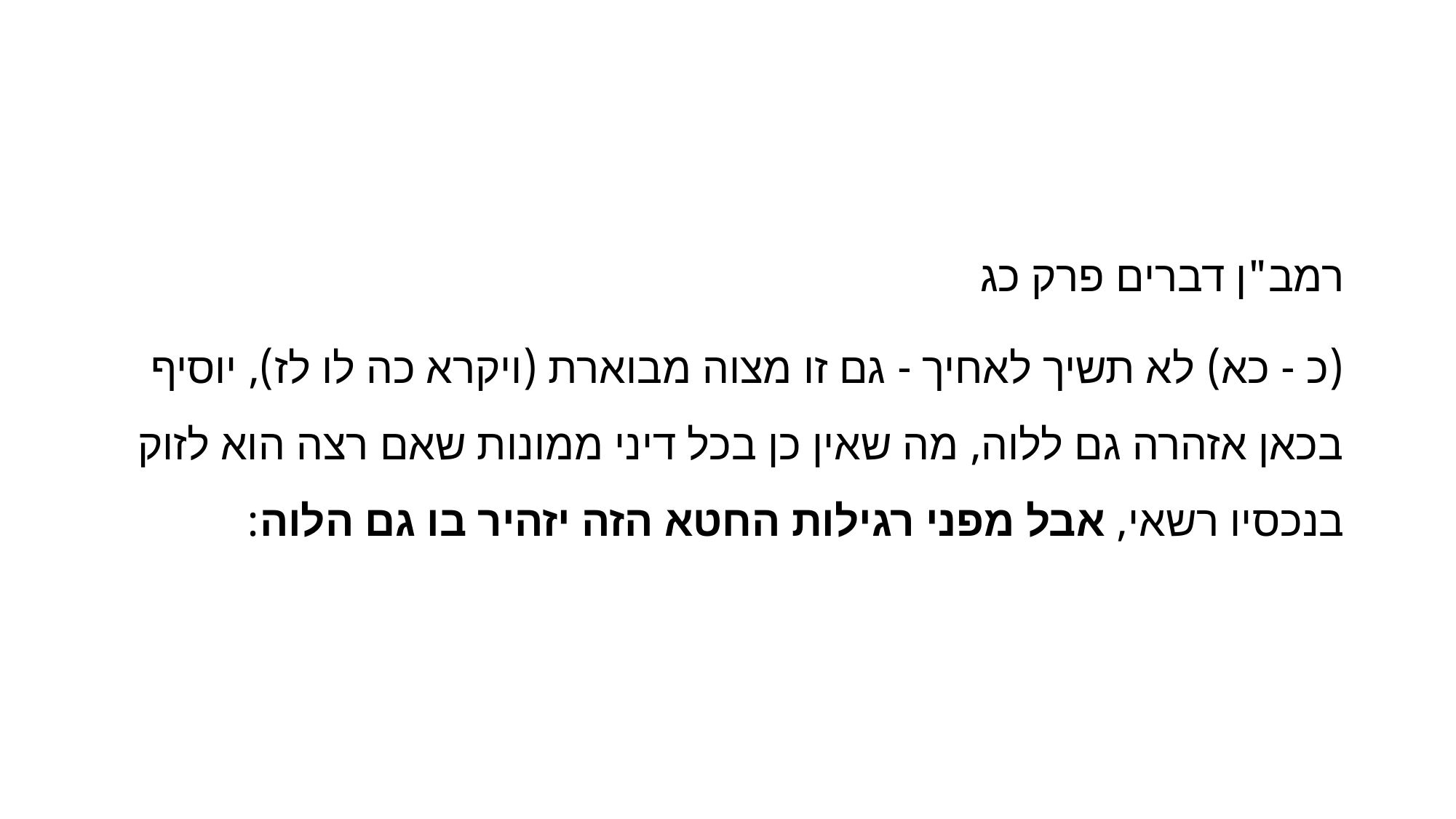

#
רמב"ן דברים פרק כג
(כ - כא) לא תשיך לאחיך - גם זו מצוה מבוארת (ויקרא כה לו לז), יוסיף בכאן אזהרה גם ללוה, מה שאין כן בכל דיני ממונות שאם רצה הוא לזוק בנכסיו רשאי, אבל מפני רגילות החטא הזה יזהיר בו גם הלוה: